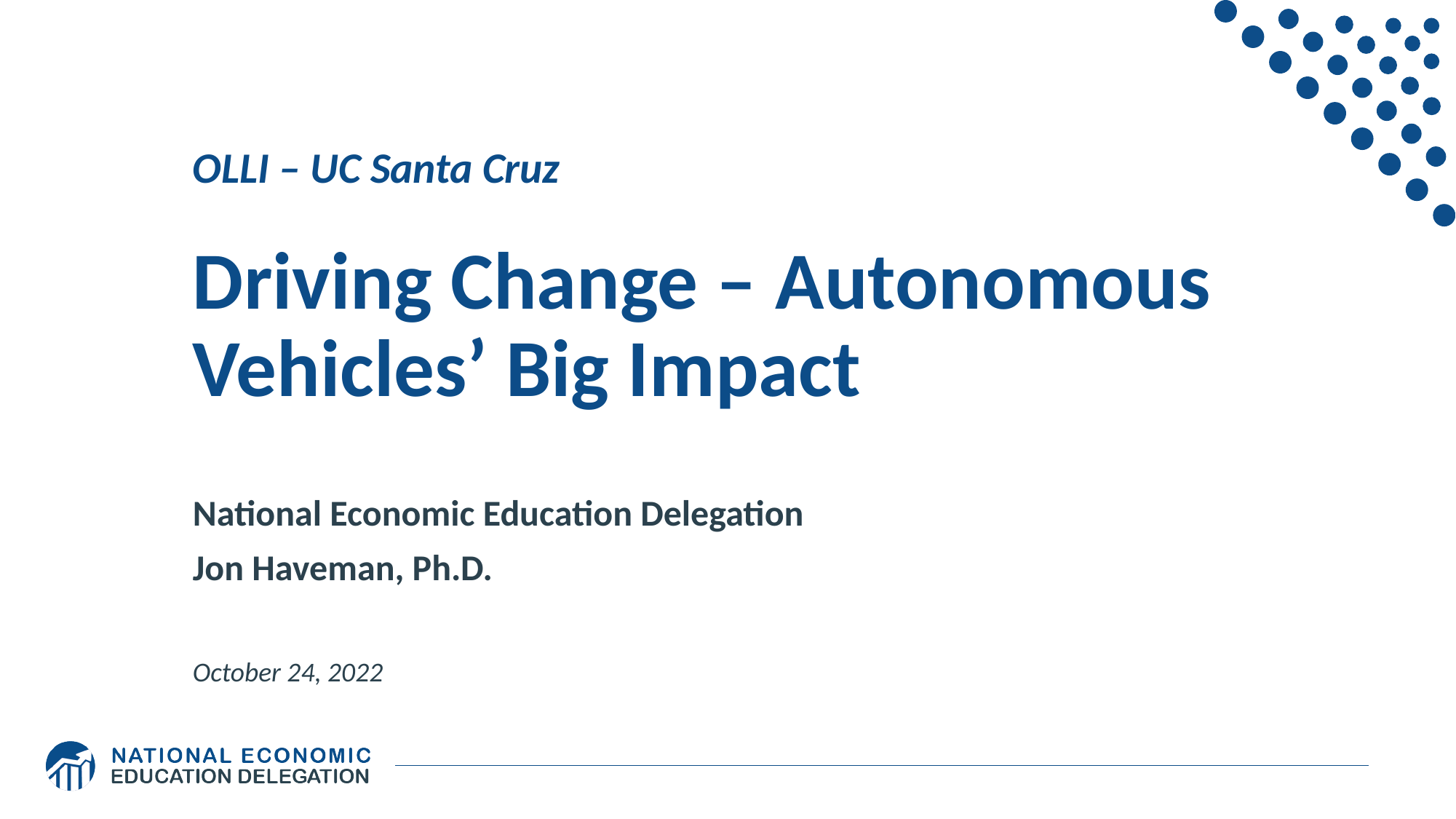

# OLLI – UC Santa Cruz Driving Change – Autonomous Vehicles’ Big Impact

National Economic Education Delegation
Jon Haveman, Ph.D.

October 24, 2022